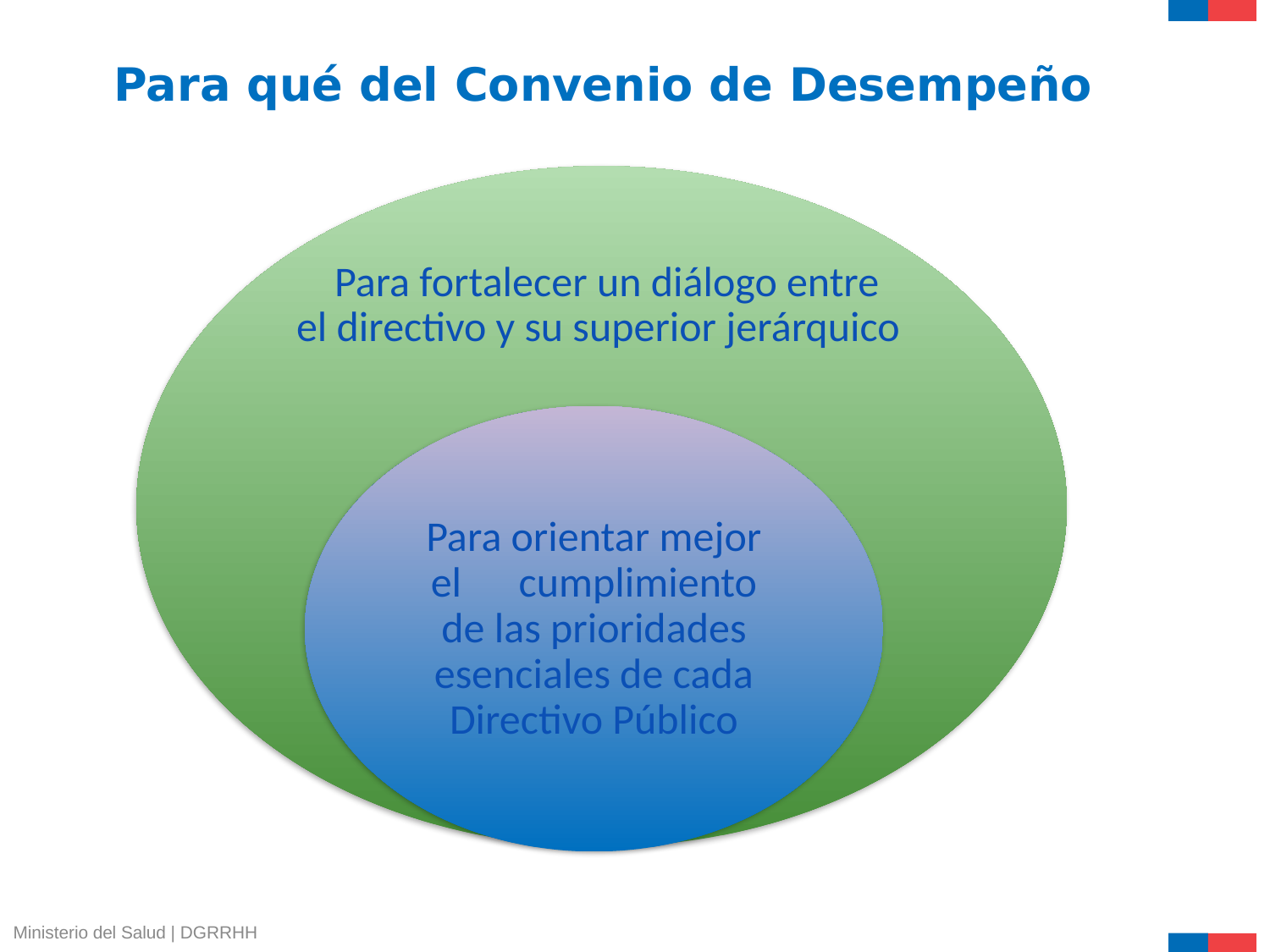

Para qué del Convenio de Desempeño

    Para fortalecer un diálogo entre el directivo y su superior jerárquico
Para orientar mejor el      cumplimiento de las prioridades esenciales de cada Directivo Público